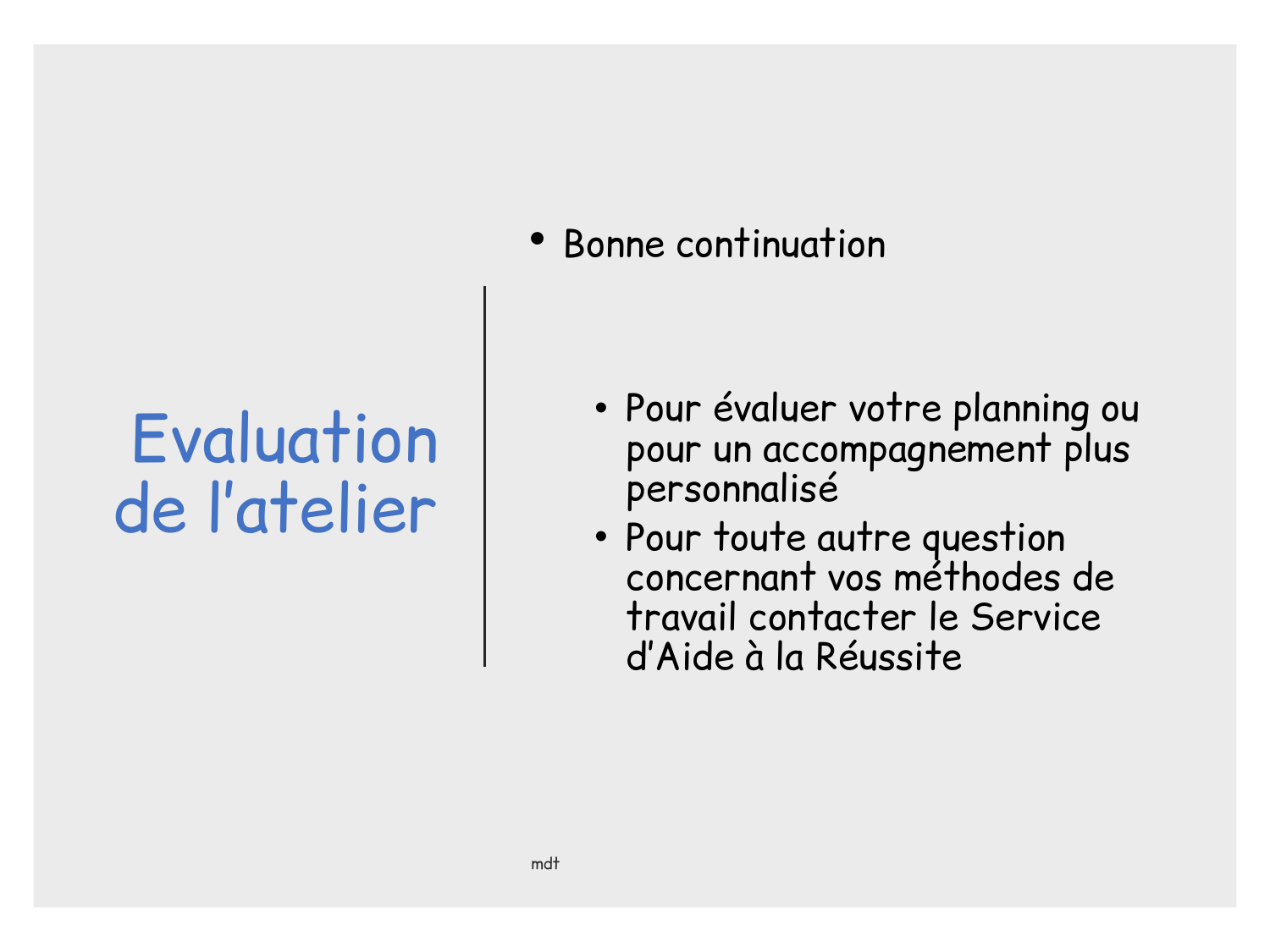

# Evaluation de l’atelier
Bonne continuation

Pour évaluer votre planning ou pour un accompagnement plus personnalisé
Pour toute autre question concernant vos méthodes de travail contacter le Service d’Aide à la Réussite

mdt